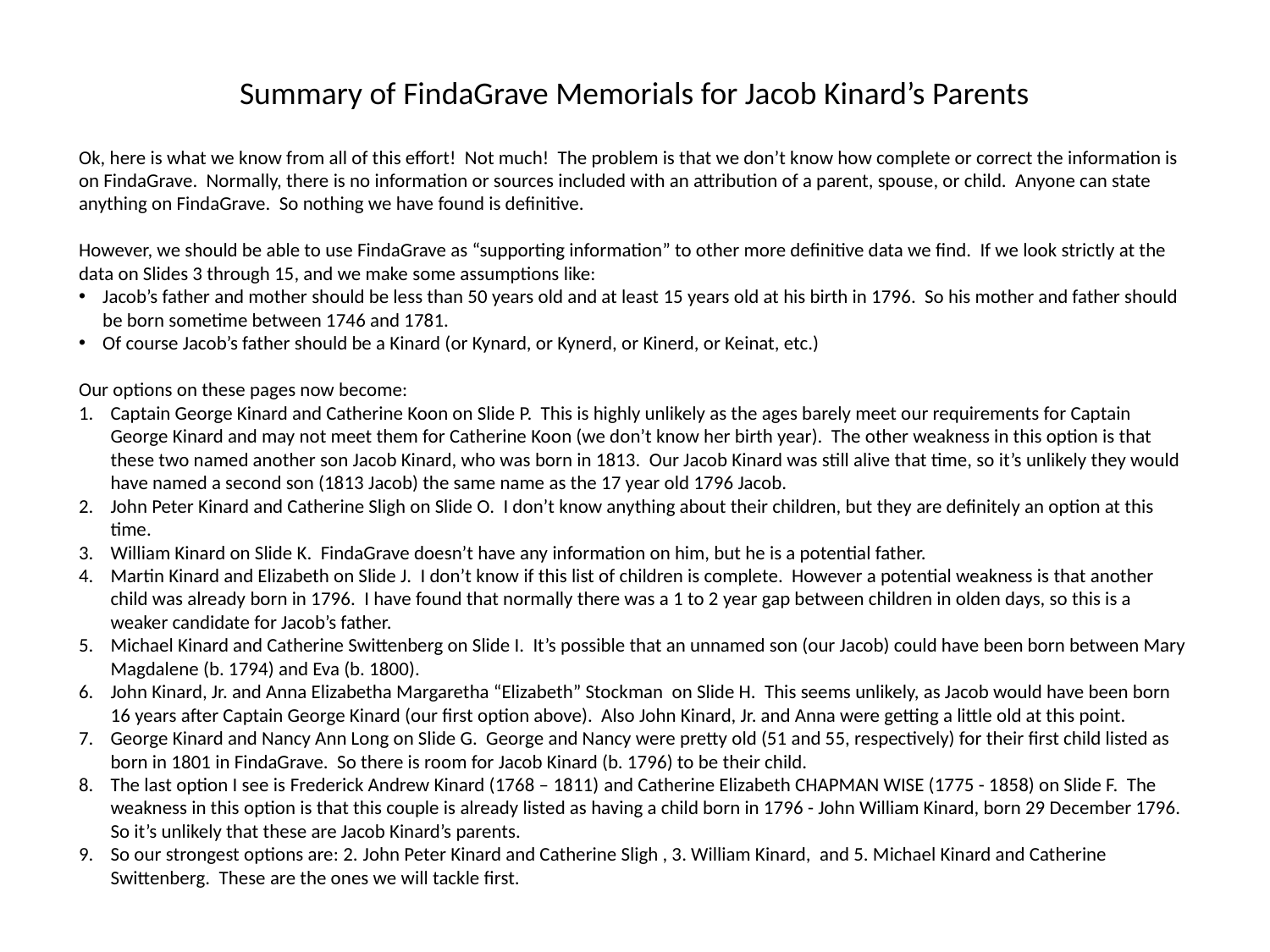

Summary of FindaGrave Memorials for Jacob Kinard’s Parents
Ok, here is what we know from all of this effort!  Not much!  The problem is that we don’t know how complete or correct the information is on FindaGrave.  Normally, there is no information or sources included with an attribution of a parent, spouse, or child.  Anyone can state anything on FindaGrave.  So nothing we have found is definitive.

However, we should be able to use FindaGrave as “supporting information” to other more definitive data we find.  If we look strictly at the data on Slides 3 through 15, and we make some assumptions like:
Jacob’s father and mother should be less than 50 years old and at least 15 years old at his birth in 1796.  So his mother and father should be born sometime between 1746 and 1781.
Of course Jacob’s father should be a Kinard (or Kynard, or Kynerd, or Kinerd, or Keinat, etc.)

Our options on these pages now become:
Captain George Kinard and Catherine Koon on Slide P.  This is highly unlikely as the ages barely meet our requirements for Captain George Kinard and may not meet them for Catherine Koon (we don’t know her birth year).  The other weakness in this option is that these two named another son Jacob Kinard, who was born in 1813.  Our Jacob Kinard was still alive that time, so it’s unlikely they would have named a second son (1813 Jacob) the same name as the 17 year old 1796 Jacob.
John Peter Kinard and Catherine Sligh on Slide O.  I don’t know anything about their children, but they are definitely an option at this time.
William Kinard on Slide K.  FindaGrave doesn’t have any information on him, but he is a potential father.
Martin Kinard and Elizabeth on Slide J.  I don’t know if this list of children is complete.  However a potential weakness is that another child was already born in 1796.  I have found that normally there was a 1 to 2 year gap between children in olden days, so this is a weaker candidate for Jacob’s father.
Michael Kinard and Catherine Swittenberg on Slide I.  It’s possible that an unnamed son (our Jacob) could have been born between Mary Magdalene (b. 1794) and Eva (b. 1800).
John Kinard, Jr. and Anna Elizabetha Margaretha “Elizabeth” Stockman  on Slide H.  This seems unlikely, as Jacob would have been born 16 years after Captain George Kinard (our first option above).  Also John Kinard, Jr. and Anna were getting a little old at this point.
George Kinard and Nancy Ann Long on Slide G.  George and Nancy were pretty old (51 and 55, respectively) for their first child listed as born in 1801 in FindaGrave.  So there is room for Jacob Kinard (b. 1796) to be their child.
The last option I see is Frederick Andrew Kinard (1768 – 1811) and Catherine Elizabeth CHAPMAN WISE (1775 - 1858) on Slide F.  The weakness in this option is that this couple is already listed as having a child born in 1796 - John William Kinard, born 29 December 1796.  So it’s unlikely that these are Jacob Kinard’s parents.
So our strongest options are: 2. John Peter Kinard and Catherine Sligh , 3. William Kinard,  and 5. Michael Kinard and Catherine Swittenberg.  These are the ones we will tackle first.